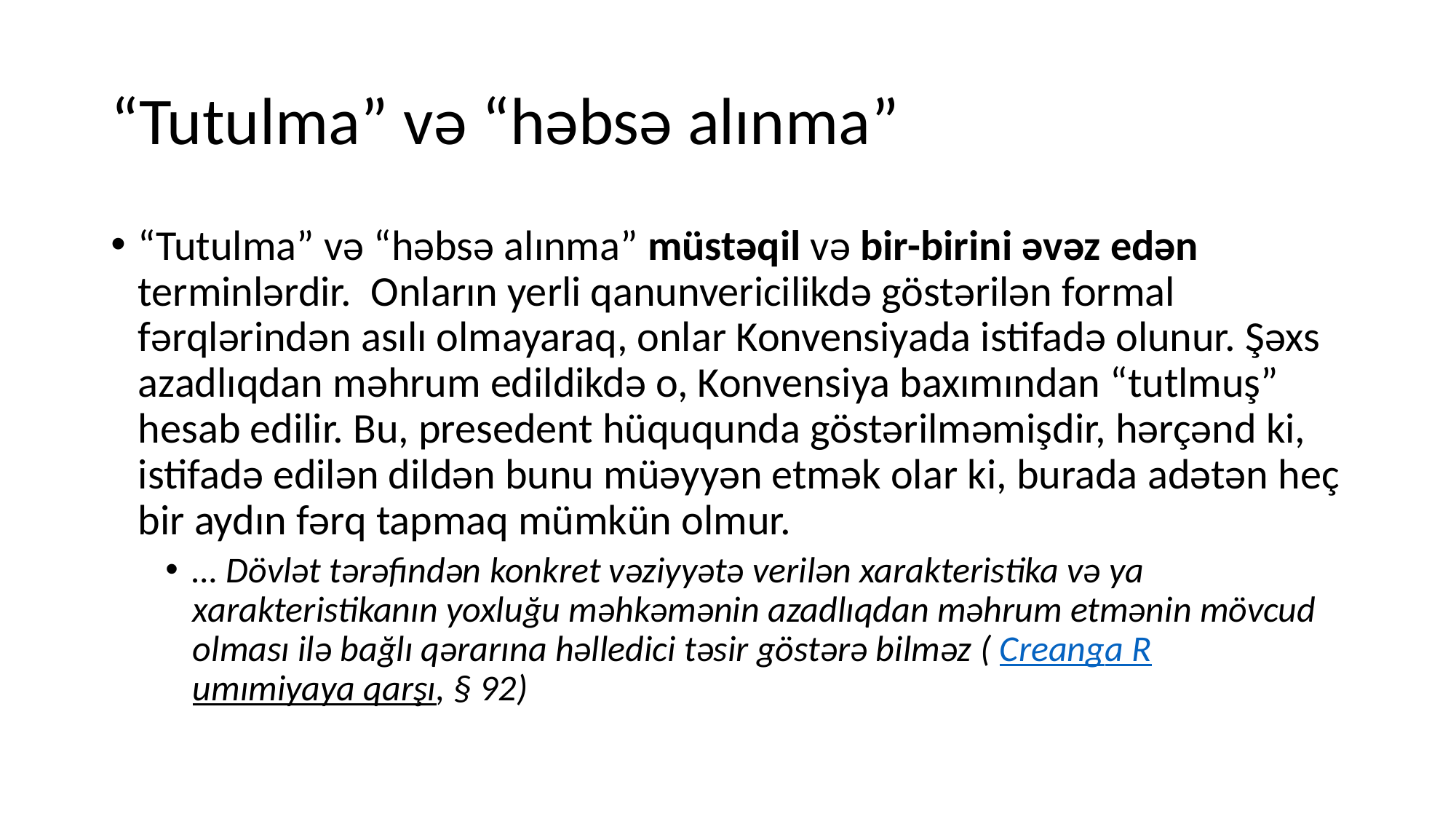

# “Tutulma” və “həbsə alınma”
“Tutulma” və “həbsə alınma” müstəqil və bir-birini əvəz edən terminlərdir.  Onların yerli qanunvericilikdə göstərilən formal fərqlərindən asılı olmayaraq, onlar Konvensiyada istifadə olunur. Şəxs azadlıqdan məhrum edildikdə o, Konvensiya baxımından “tutlmuş” hesab edilir. Bu, presedent hüququnda göstərilməmişdir, hərçənd ki, istifadə edilən dildən bunu müəyyən etmək olar ki, burada adətən heç bir aydın fərq tapmaq mümkün olmur.
… Dövlət tərəfindən konkret vəziyyətə verilən xarakteristika və ya xarakteristikanın yoxluğu məhkəmənin azadlıqdan məhrum etmənin mövcud olması ilə bağlı qərarına həlledici təsir göstərə bilməz ( Creanga Rumımiyaya qarşı, § 92)